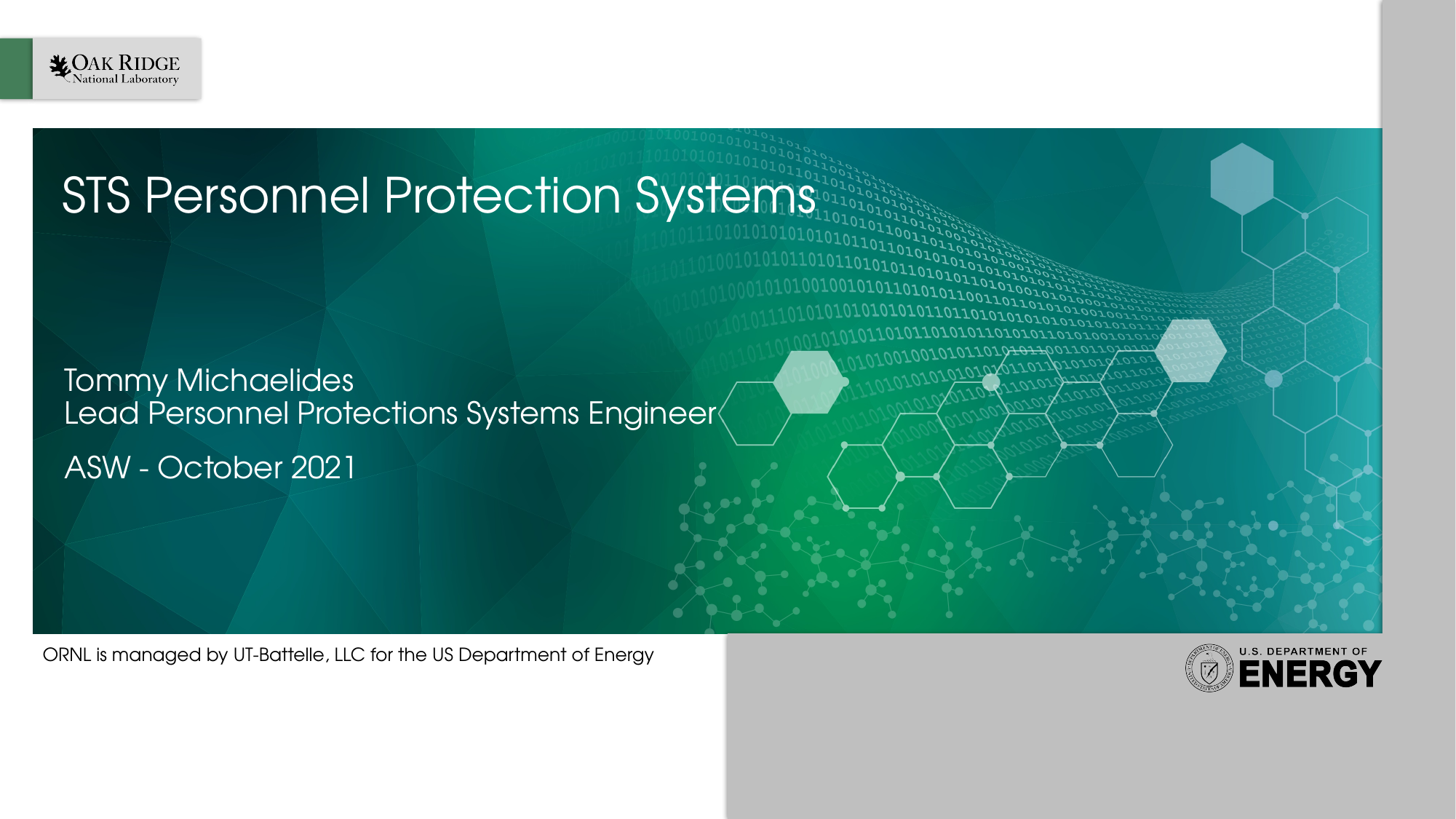

# STS Personnel Protection Systems
Tommy Michaelides
Lead Personnel Protections Systems Engineer
ASW - October 2021